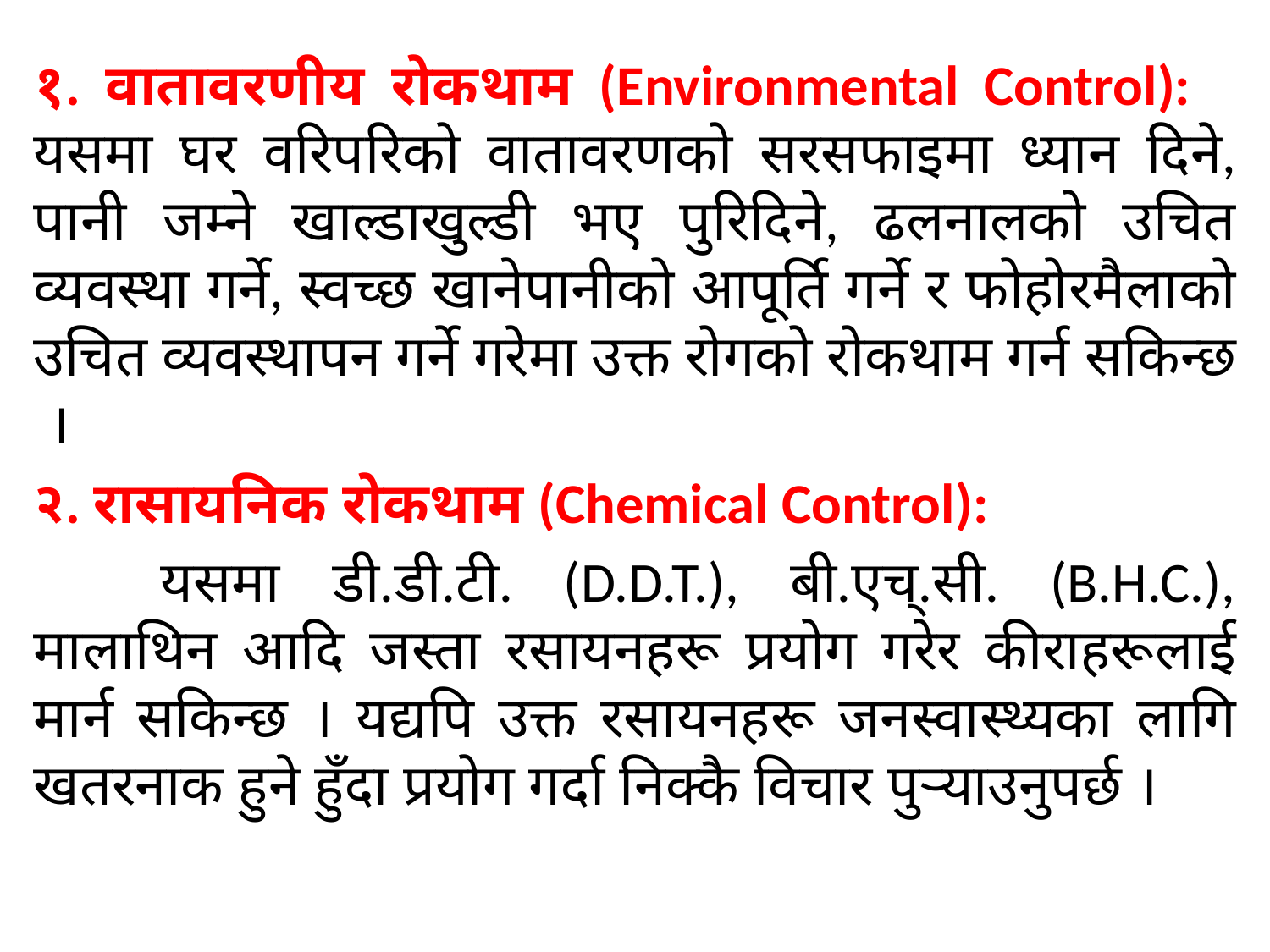

१. वातावरणीय रोकथाम (Environmental Control): 	यसमा घर वरिपरिको वातावरणको सरसफाइमा ध्यान दिने, पानी जम्ने खाल्डाखुल्डी भए पुरिदिने, ढलनालको उचित व्यवस्था गर्ने, स्वच्छ खानेपानीको आपूर्ति गर्ने र फोहोरमैलाको उचित व्यवस्थापन गर्ने गरेमा उक्त रोगको रोकथाम गर्न सकिन्छ  ।
२. रासायनिक रोकथाम (Chemical Control):
	यसमा डी.डी.टी. (D.D.T.), बी.एच्.सी. (B.H.C.), मालाथिन आदि जस्ता रसायनहरू प्रयोग गरेर कीराहरूलाई मार्न सकिन्छ । यद्यपि उक्त रसायनहरू जनस्वास्थ्यका लागि खतरनाक हुने हुँदा प्रयोग गर्दा निक्कै विचार पुऱ्याउनुपर्छ ।